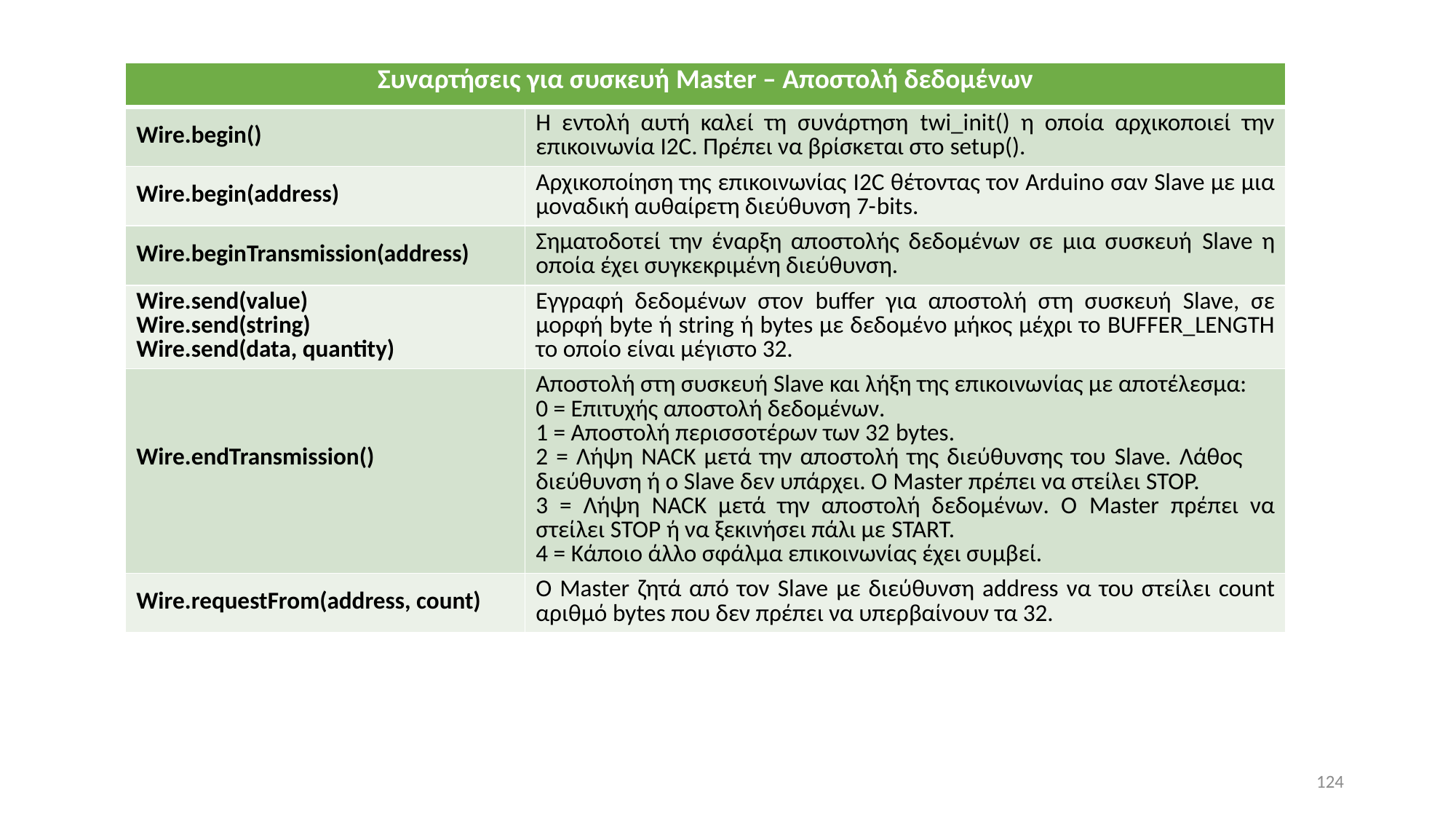

| Συναρτήσεις για συσκευή Master – Αποστολή δεδομένων |  |
| --- | --- |
| Wire.begin() | Η εντολή αυτή καλεί τη συνάρτηση twi\_init() η οποία αρχικοποιεί την επικοινωνία I2C. Πρέπει να βρίσκεται στο setup(). |
| Wire.begin(address) | Αρχικοποίηση της επικοινωνίας I2C θέτοντας τον Arduino σαν Slave με μια μοναδική αυθαίρετη διεύθυνση 7-bits. |
| Wire.beginTransmission(address) | Σηματοδοτεί την έναρξη αποστολής δεδομένων σε μια συσκευή Slave η οποία έχει συγκεκριμένη διεύθυνση. |
| Wire.send(value) Wire.send(string) Wire.send(data, quantity) | Εγγραφή δεδομένων στον buffer για αποστολή στη συσκευή Slave, σε μορφή byte ή string ή bytes με δεδομένο μήκος μέχρι το BUFFER\_LENGTH το οποίο είναι μέγιστο 32. |
| Wire.endTransmission() | Αποστολή στη συσκευή Slave και λήξη της επικοινωνίας με αποτέλεσμα: 0 = Επιτυχής αποστολή δεδομένων. 1 = Αποστολή περισσοτέρων των 32 bytes. 2 = Λήψη NACK μετά την αποστολή της διεύθυνσης του Slave. Λάθος διεύθυνση ή ο Slave δεν υπάρχει. Ο Master πρέπει να στείλει STOP. 3 = Λήψη NACΚ μετά την αποστολή δεδομένων. Ο Master πρέπει να στείλει STOP ή να ξεκινήσει πάλι με START. 4 = Κάποιο άλλο σφάλμα επικοινωνίας έχει συμβεί. |
| Wire.requestFrom(address, count) | Ο Master ζητά από τον Slave με διεύθυνση address να του στείλει count αριθμό bytes που δεν πρέπει να υπερβαίνουν τα 32. |
124